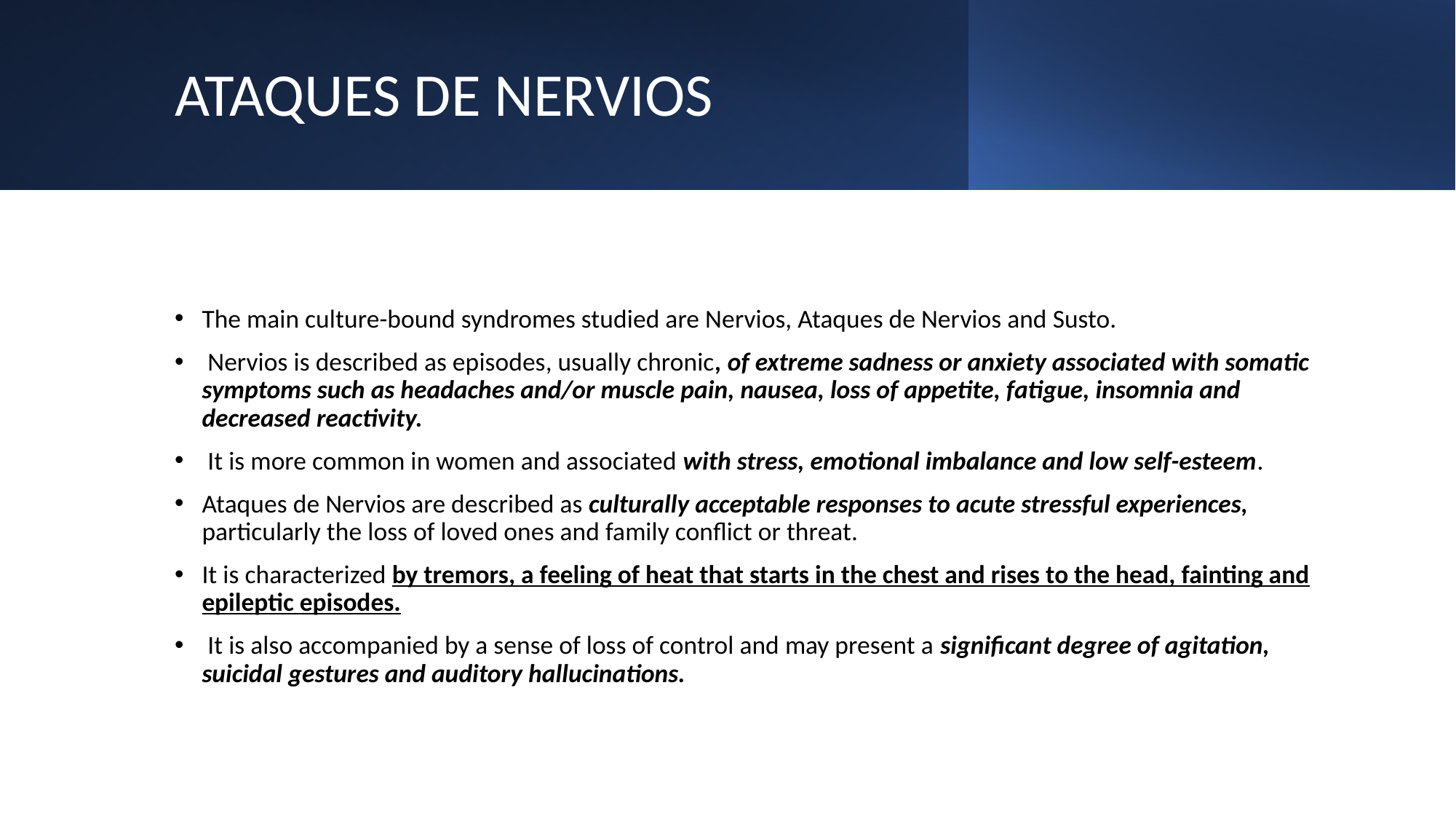

# ATAQUES DE NERVIOS
The main culture-bound syndromes studied are Nervios, Ataques de Nervios and Susto.
 Nervios is described as episodes, usually chronic, of extreme sadness or anxiety associated with somatic symptoms such as headaches and/or muscle pain, nausea, loss of appetite, fatigue, insomnia and decreased reactivity.
 It is more common in women and associated with stress, emotional imbalance and low self-esteem.
Ataques de Nervios are described as culturally acceptable responses to acute stressful experiences, particularly the loss of loved ones and family conflict or threat.
It is characterized by tremors, a feeling of heat that starts in the chest and rises to the head, fainting and epileptic episodes.
 It is also accompanied by a sense of loss of control and may present a significant degree of agitation, suicidal gestures and auditory hallucinations.